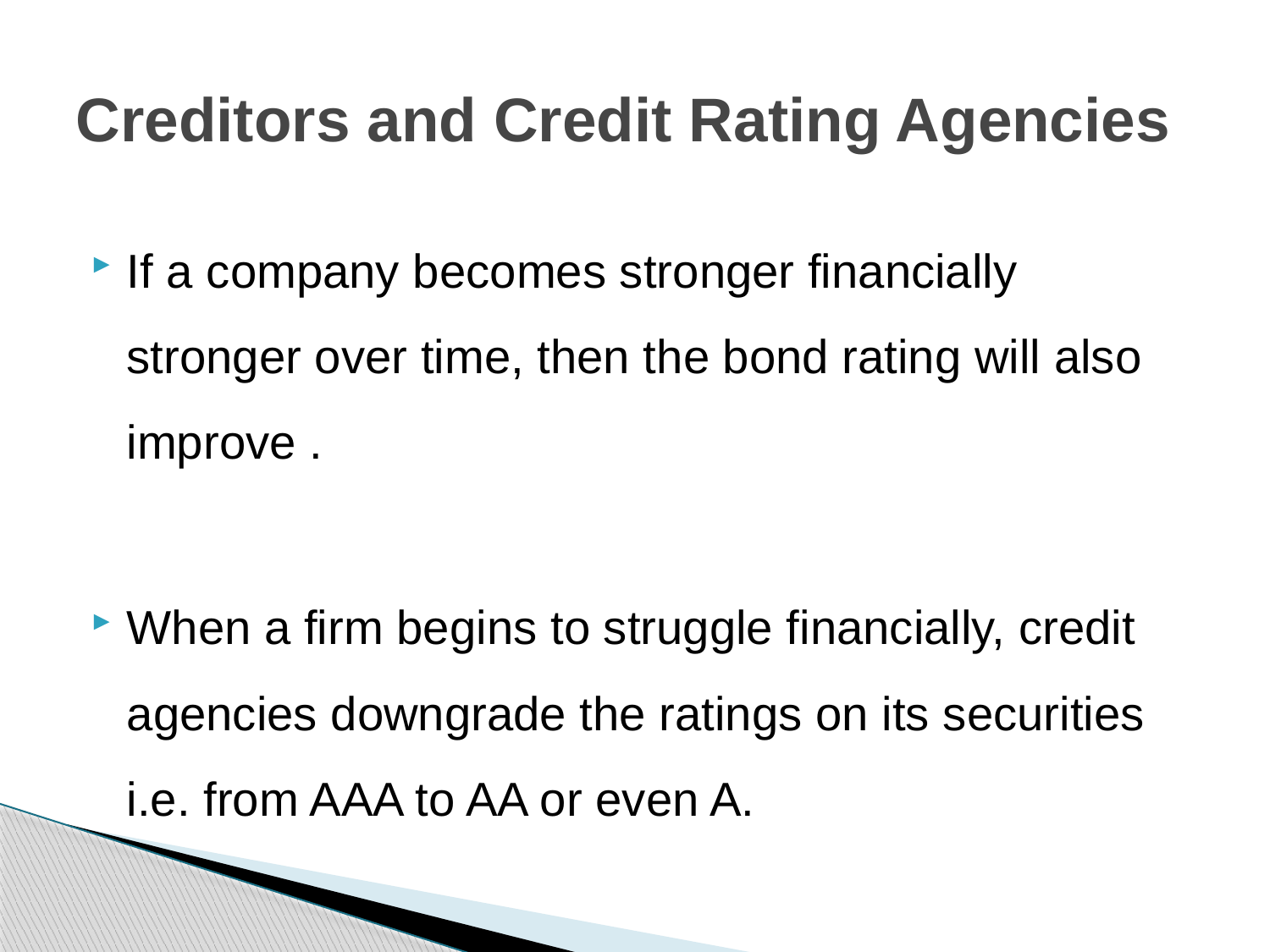

# Creditors and Credit Rating Agencies
If a company becomes stronger financially stronger over time, then the bond rating will also improve .

When a firm begins to struggle financially, credit agencies downgrade the ratings on its securities i.e. from AAA to AA or even A.